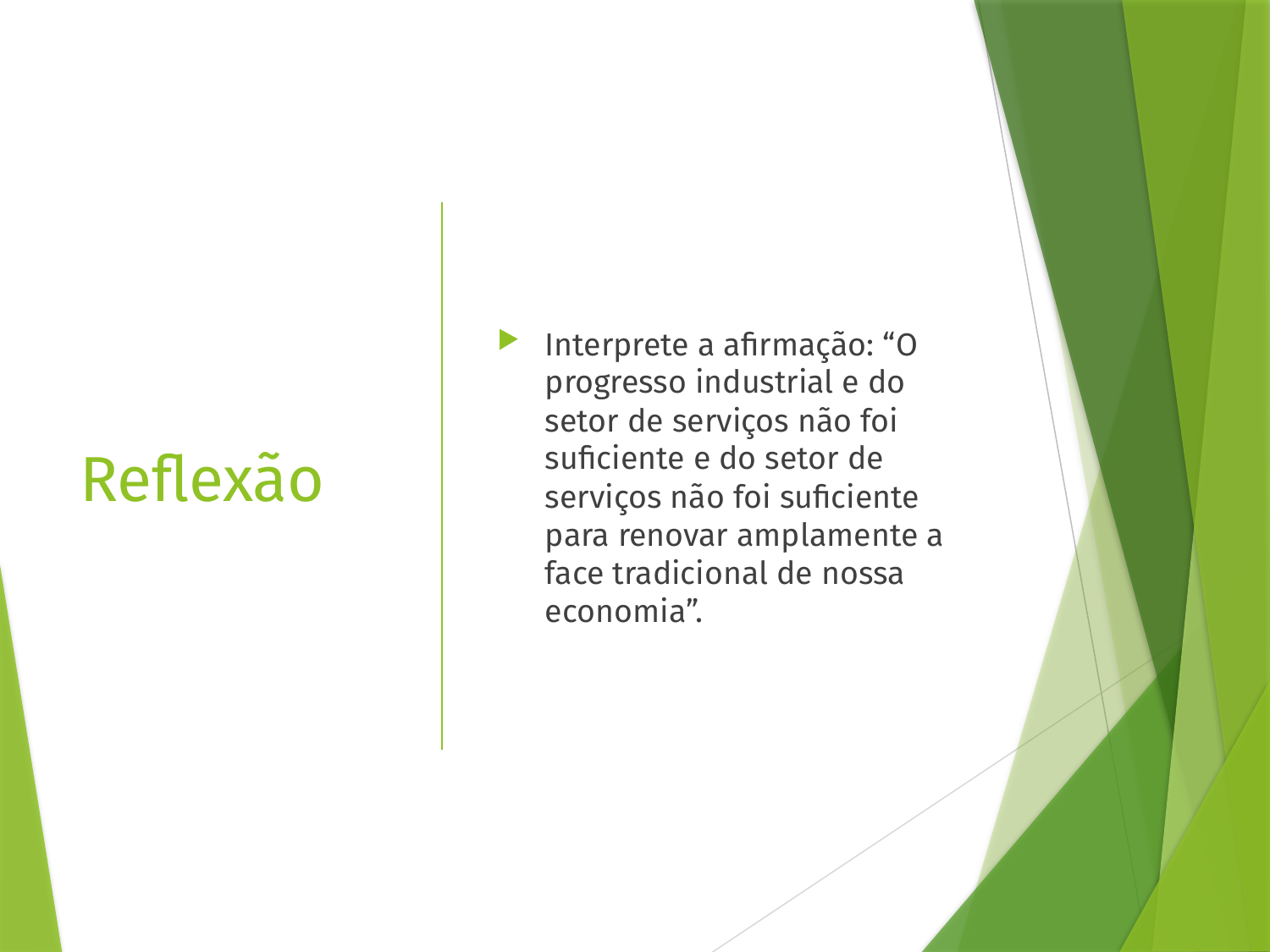

# Reflexão
Interprete a afirmação: “O progresso industrial e do setor de serviços não foi suficiente e do setor de serviços não foi suficiente para renovar amplamente a face tradicional de nossa economia”.